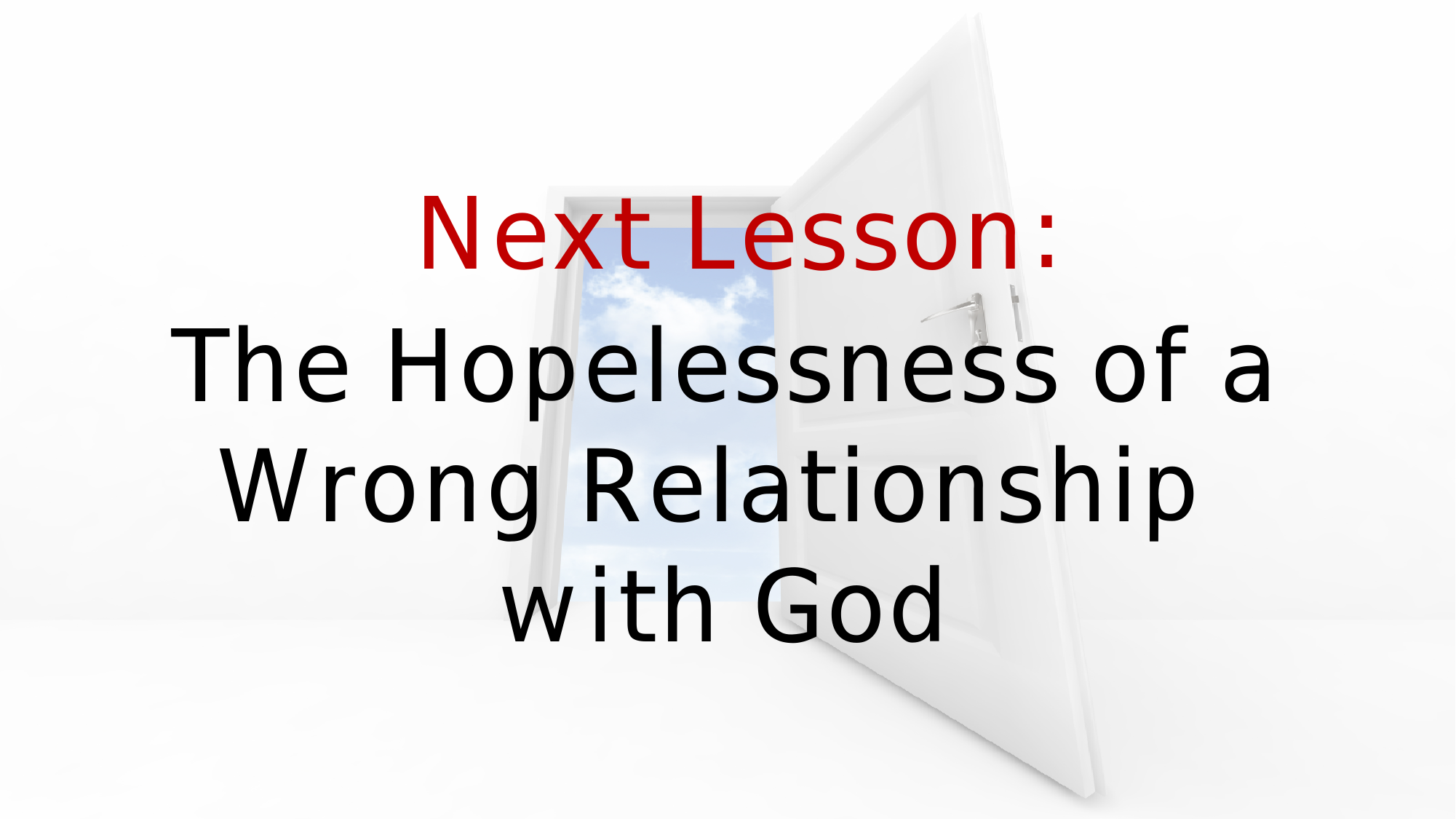

Next Lesson:
The Hopelessness of a Wrong Relationship
with God